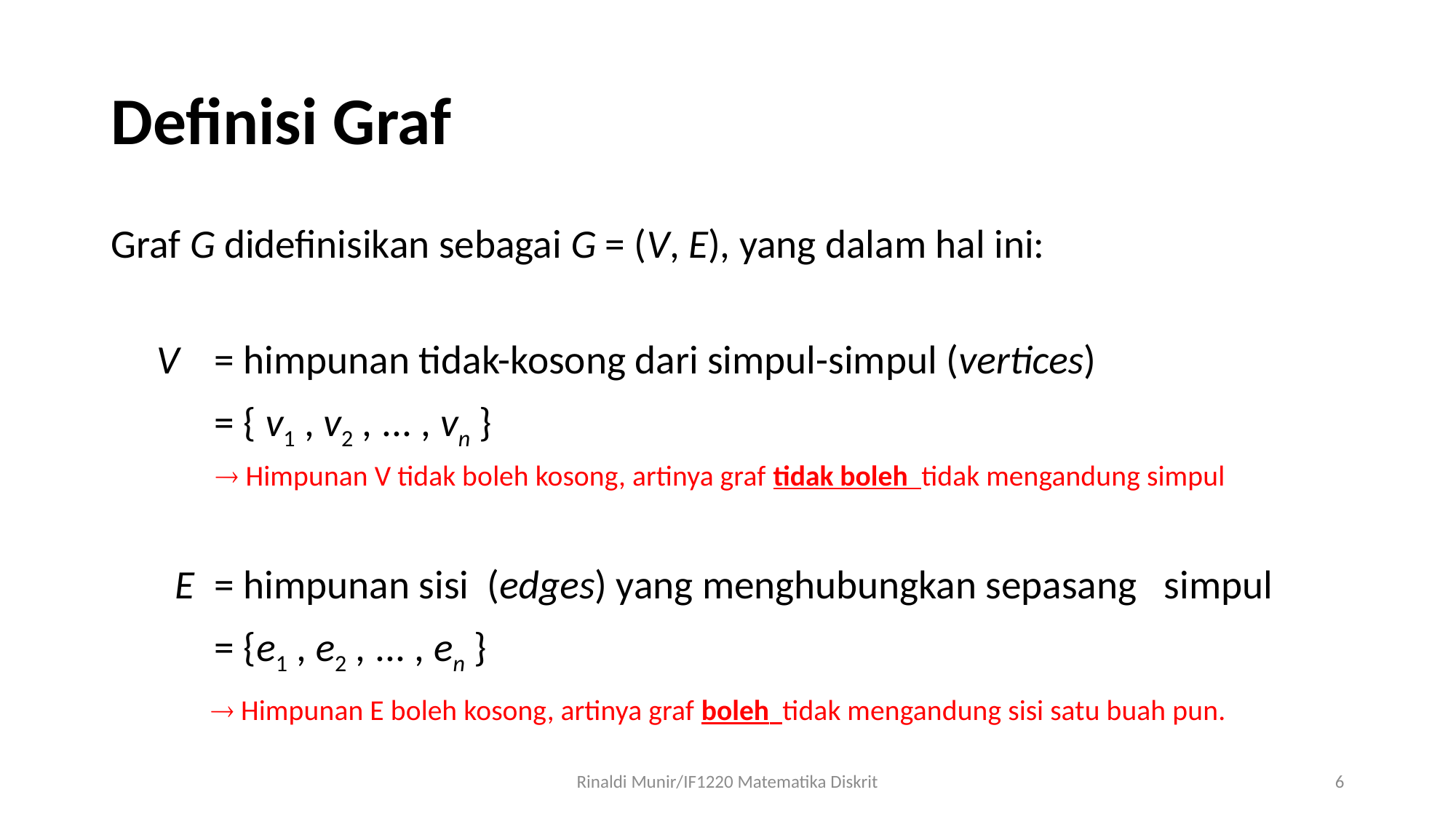

# Definisi Graf
Graf G didefinisikan sebagai G = (V, E), yang dalam hal ini:

     V  	= himpunan tidak-kosong dari simpul-simpul (vertices)
	= { v1 , v2 , ... , vn }
                → Himpunan V tidak boleh kosong, artinya graf tidak boleh  tidak mengandung simpul

       E 	= himpunan sisi  (edges) yang menghubungkan sepasang   simpul
	= {e1 , e2 , ... , en }
           → Himpunan E boleh kosong, artinya graf boleh  tidak mengandung sisi satu buah pun.

Rinaldi Munir/IF1220 Matematika Diskrit
6